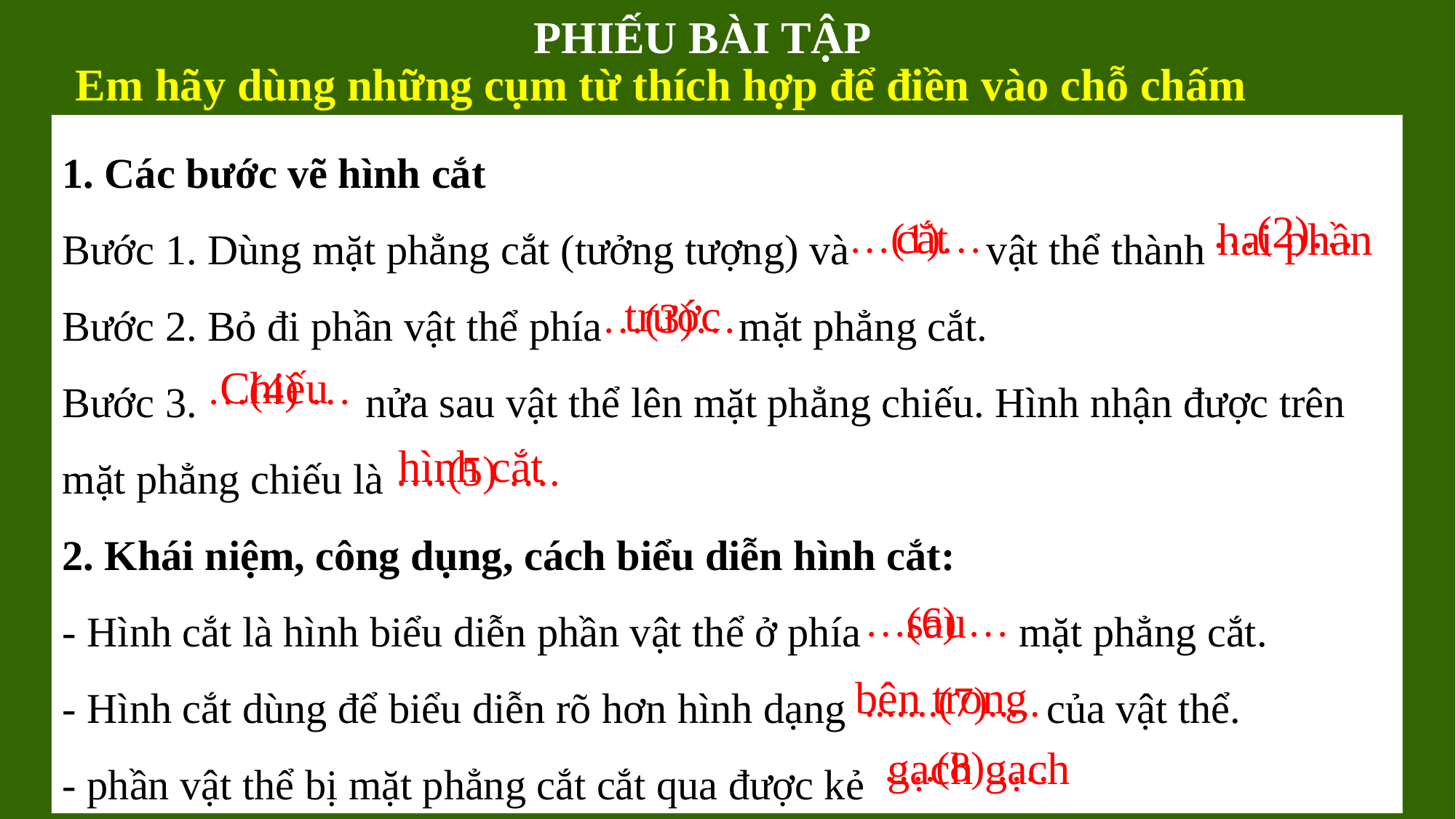

PHIẾU BÀI TẬP
Em hãy dùng những cụm từ thích hợp để điền vào chỗ chấm
1. Các bước vẽ hình cắt
Bước 1. Dùng mặt phẳng cắt (tưởng tượng) và             vật thể thành
Bước 2. Bỏ đi phần vật thể phía             mặt phẳng cắt.
Bước 3.                nửa sau vật thể lên mặt phẳng chiếu. Hình nhận được trên mặt phẳng chiếu là
2. Khái niệm, công dụng, cách biểu diễn hình cắt:
- Hình cắt là hình biểu diễn phần vật thể ở phía               mặt phẳng cắt.
- Hình cắt dùng để biểu diễn rõ hơn hình dạng                   của vật thể.
- phần vật thể bị mặt phẳng cắt cắt qua được kẻ
…(2)…
cắt
hai phần
…(1)…
trước
…(3)…
Chiếu
…(4) …
 hình cắt
….(5) ….
sau
…(6) …
 bên trong
.......(7).....
gạch gạch
….(8) ….